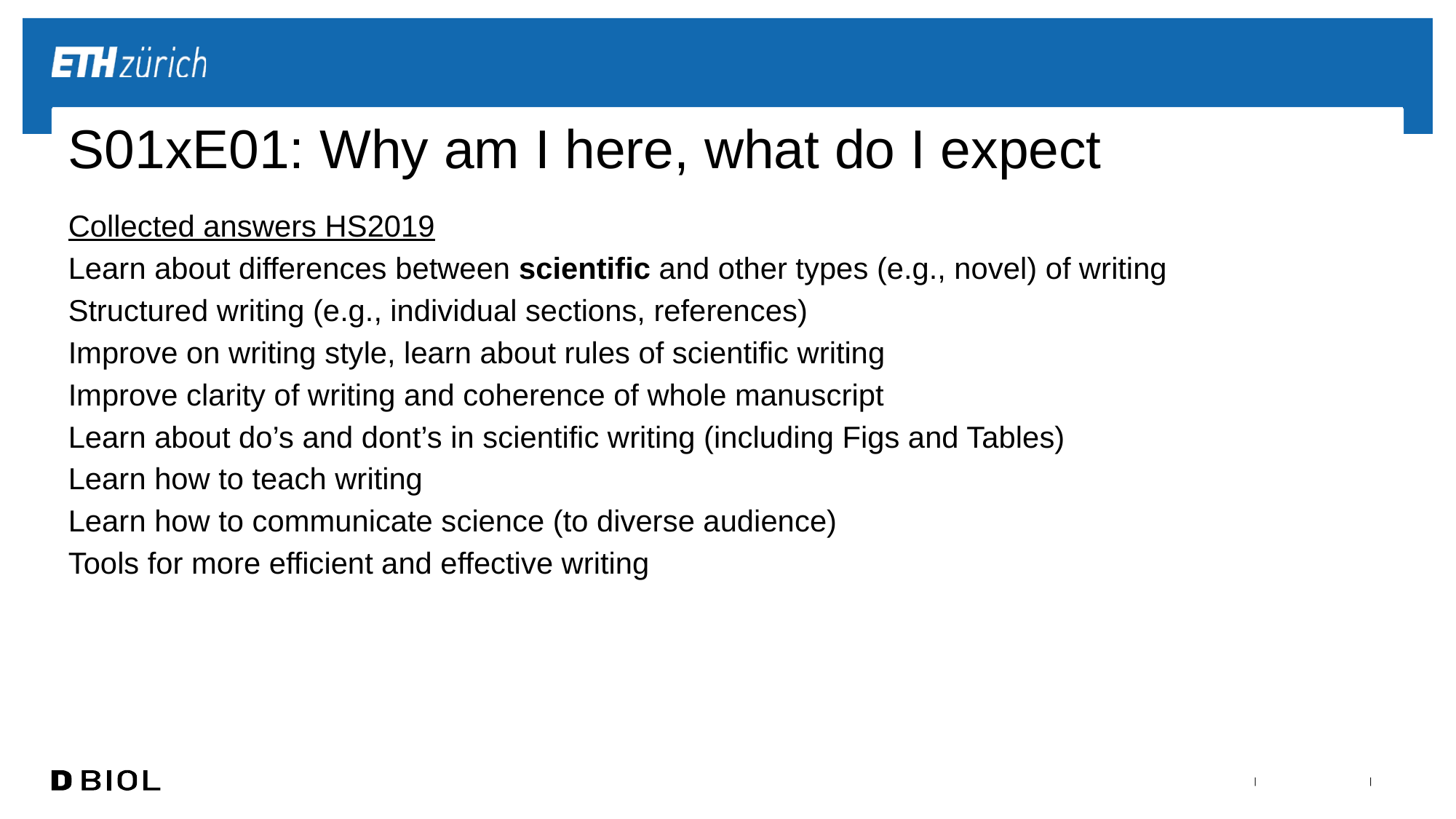

# S01xE01: Why am I here, what do I expect
Collected answers HS2019
Learn about differences between scientific and other types (e.g., novel) of writing
Structured writing (e.g., individual sections, references)
Improve on writing style, learn about rules of scientific writing
Improve clarity of writing and coherence of whole manuscript
Learn about do’s and dont’s in scientific writing (including Figs and Tables)
Learn how to teach writing
Learn how to communicate science (to diverse audience)
Tools for more efficient and effective writing